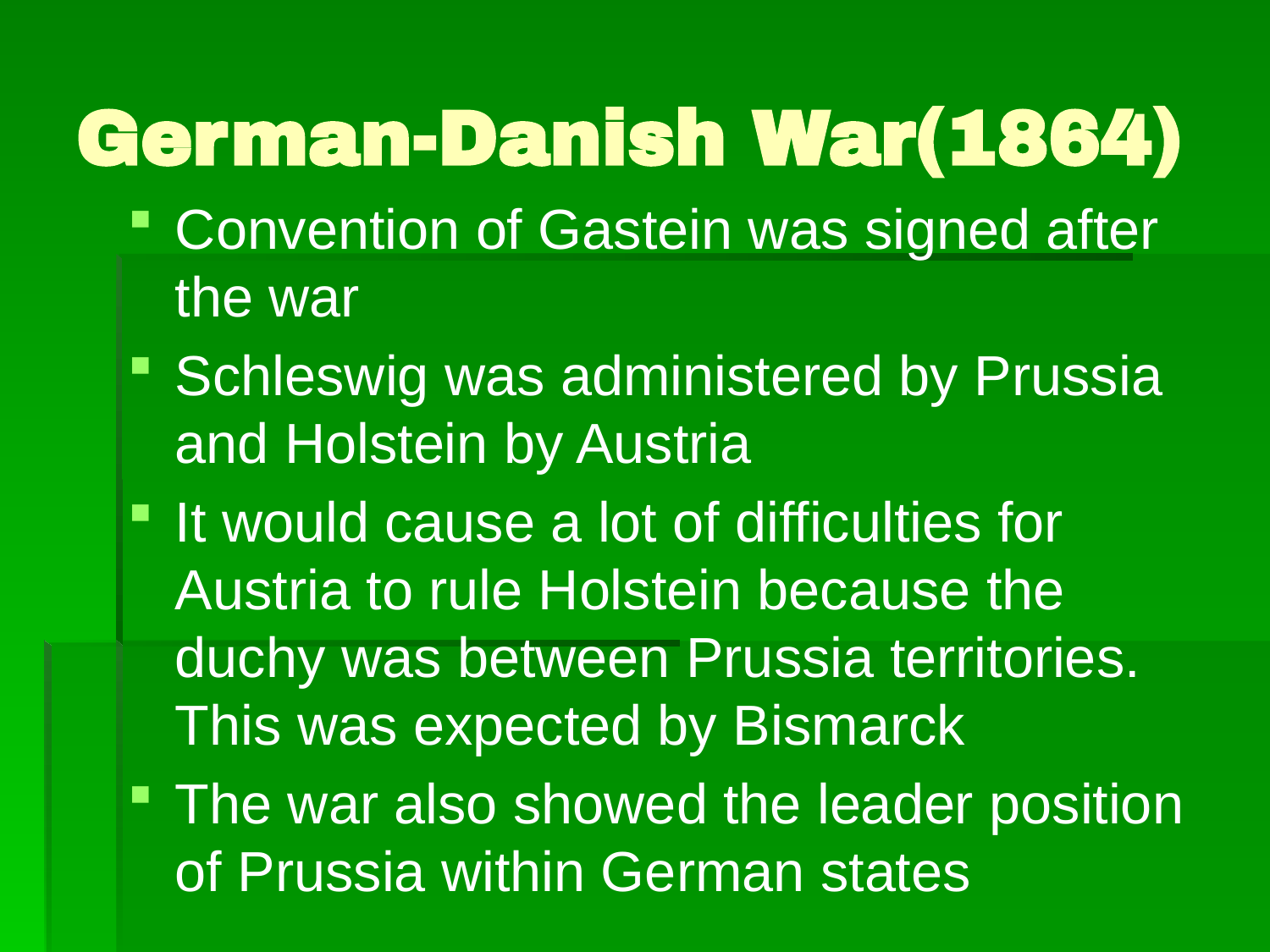

# German-Danish War(1864)
Convention of Gastein was signed after the war
Schleswig was administered by Prussia and Holstein by Austria
It would cause a lot of difficulties for Austria to rule Holstein because the duchy was between Prussia territories.  This was expected by Bismarck
The war also showed the leader position of Prussia within German states